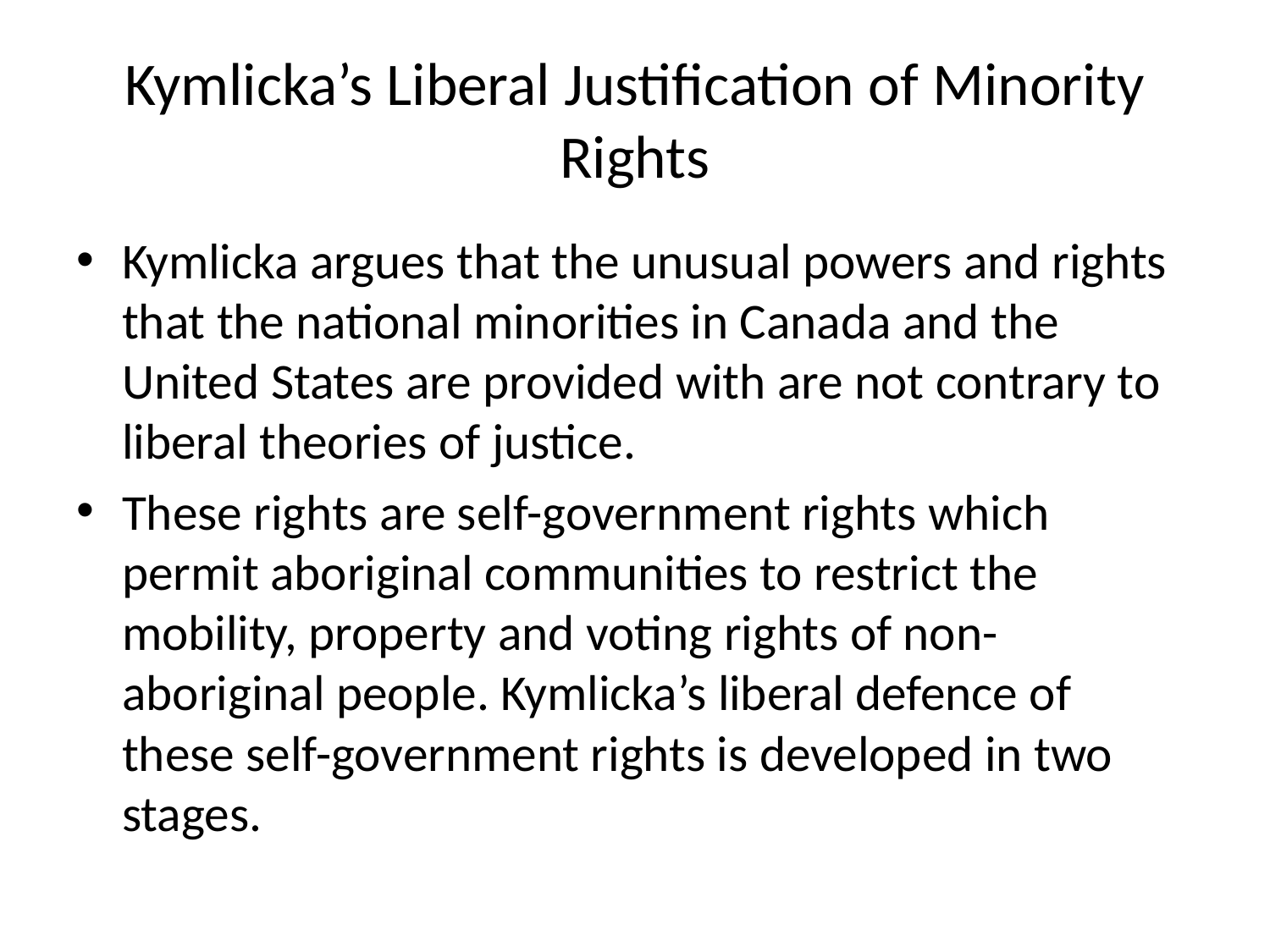

# Kymlicka’s Liberal Justification of Minority Rights
Kymlicka argues that the unusual powers and rights that the national minorities in Canada and the United States are provided with are not contrary to liberal theories of justice.
These rights are self-government rights which permit aboriginal communities to restrict the mobility, property and voting rights of non-aboriginal people. Kymlicka’s liberal defence of these self-government rights is developed in two stages.